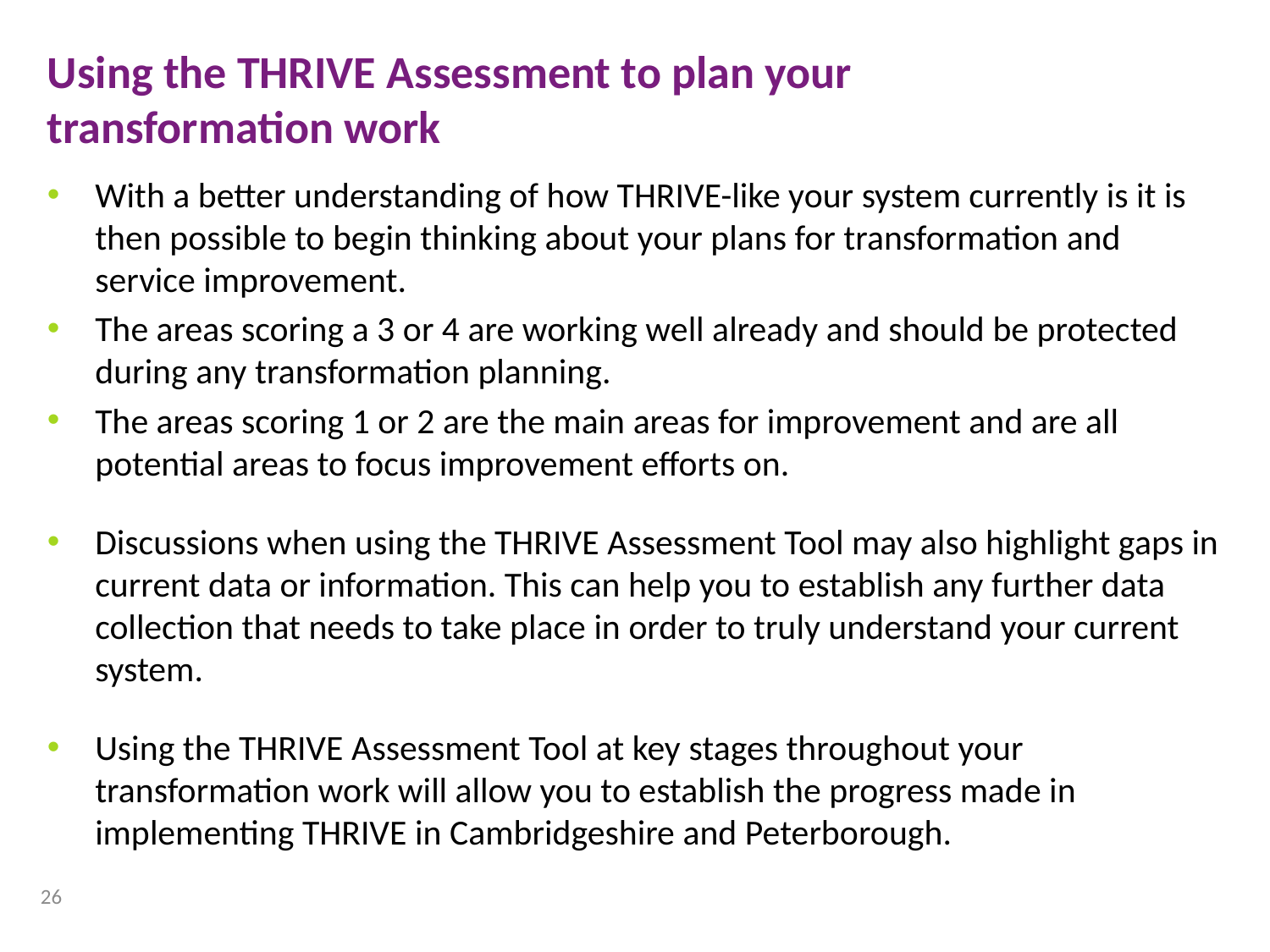

Using the THRIVE Assessment to plan your transformation work
With a better understanding of how THRIVE-like your system currently is it is then possible to begin thinking about your plans for transformation and service improvement.
The areas scoring a 3 or 4 are working well already and should be protected during any transformation planning.
The areas scoring 1 or 2 are the main areas for improvement and are all potential areas to focus improvement efforts on.

Discussions when using the THRIVE Assessment Tool may also highlight gaps in current data or information. This can help you to establish any further data collection that needs to take place in order to truly understand your current system.

Using the THRIVE Assessment Tool at key stages throughout your transformation work will allow you to establish the progress made in implementing THRIVE in Cambridgeshire and Peterborough.